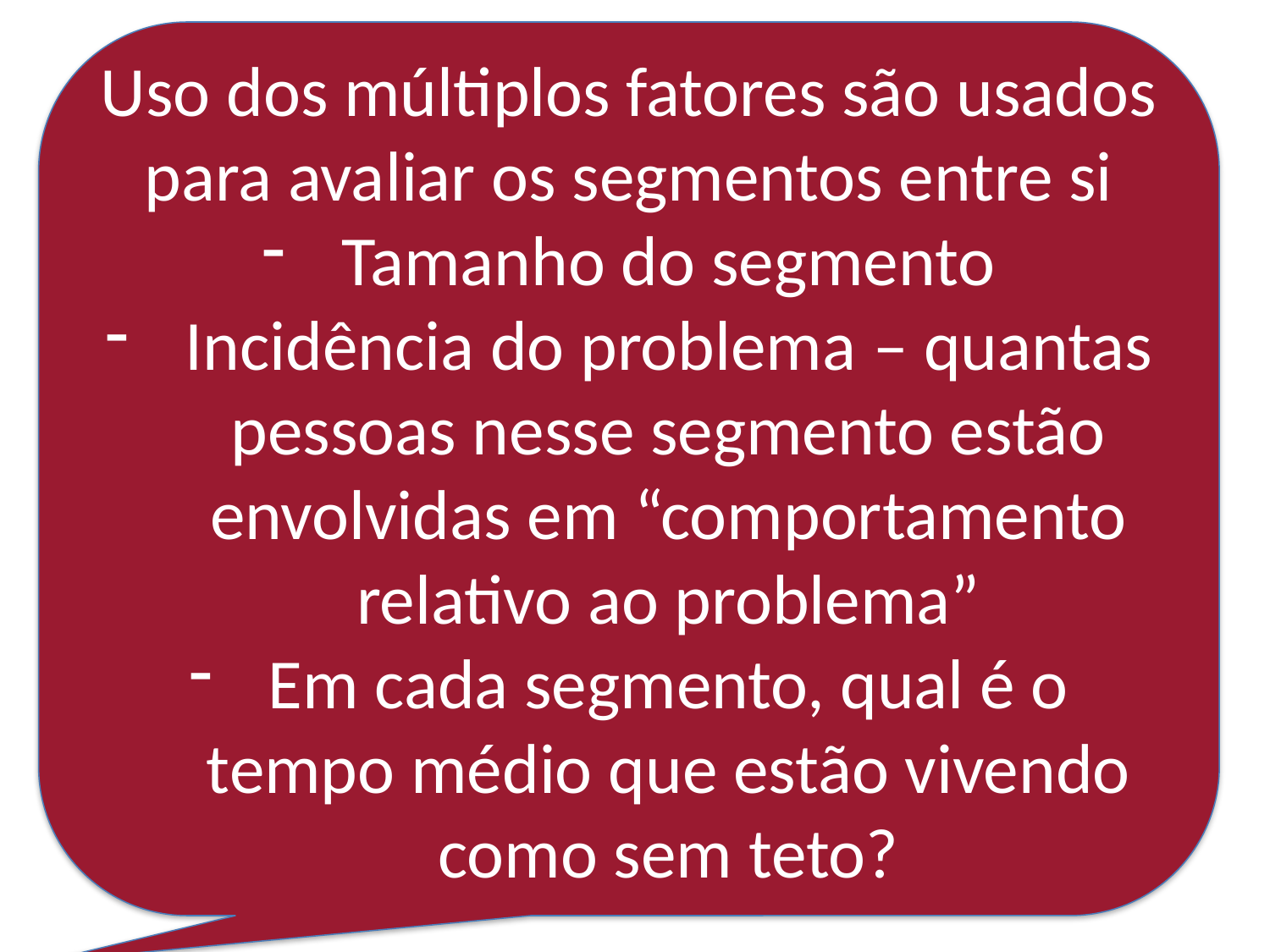

Uso dos múltiplos fatores são usados para avaliar os segmentos entre si
Tamanho do segmento
Incidência do problema – quantas pessoas nesse segmento estão envolvidas em “comportamento relativo ao problema”
Em cada segmento, qual é o tempo médio que estão vivendo como sem teto?